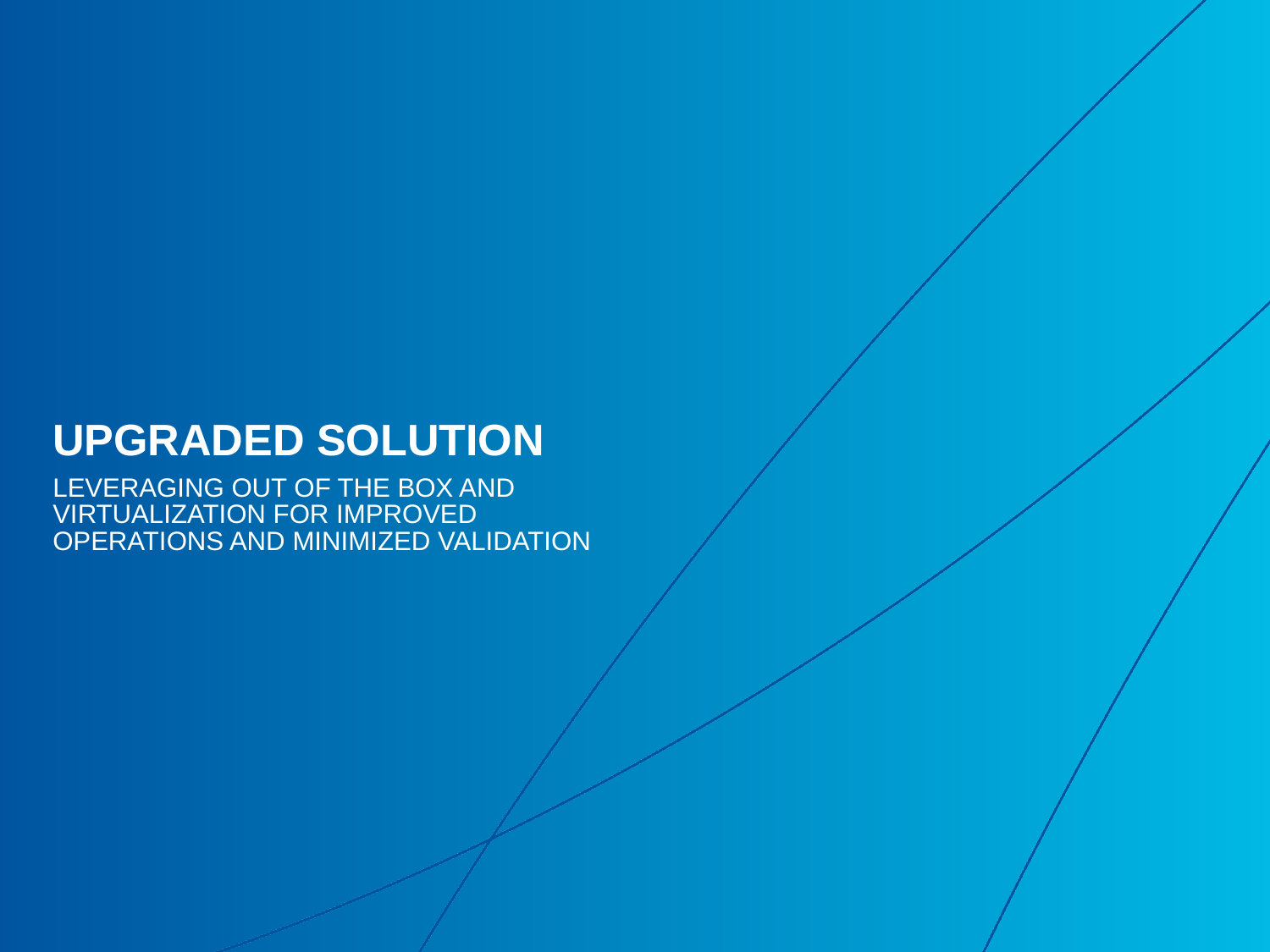

# Upgraded Solution
Leveraging Out of the Box and Virtualization for Improved operations and minimized Validation